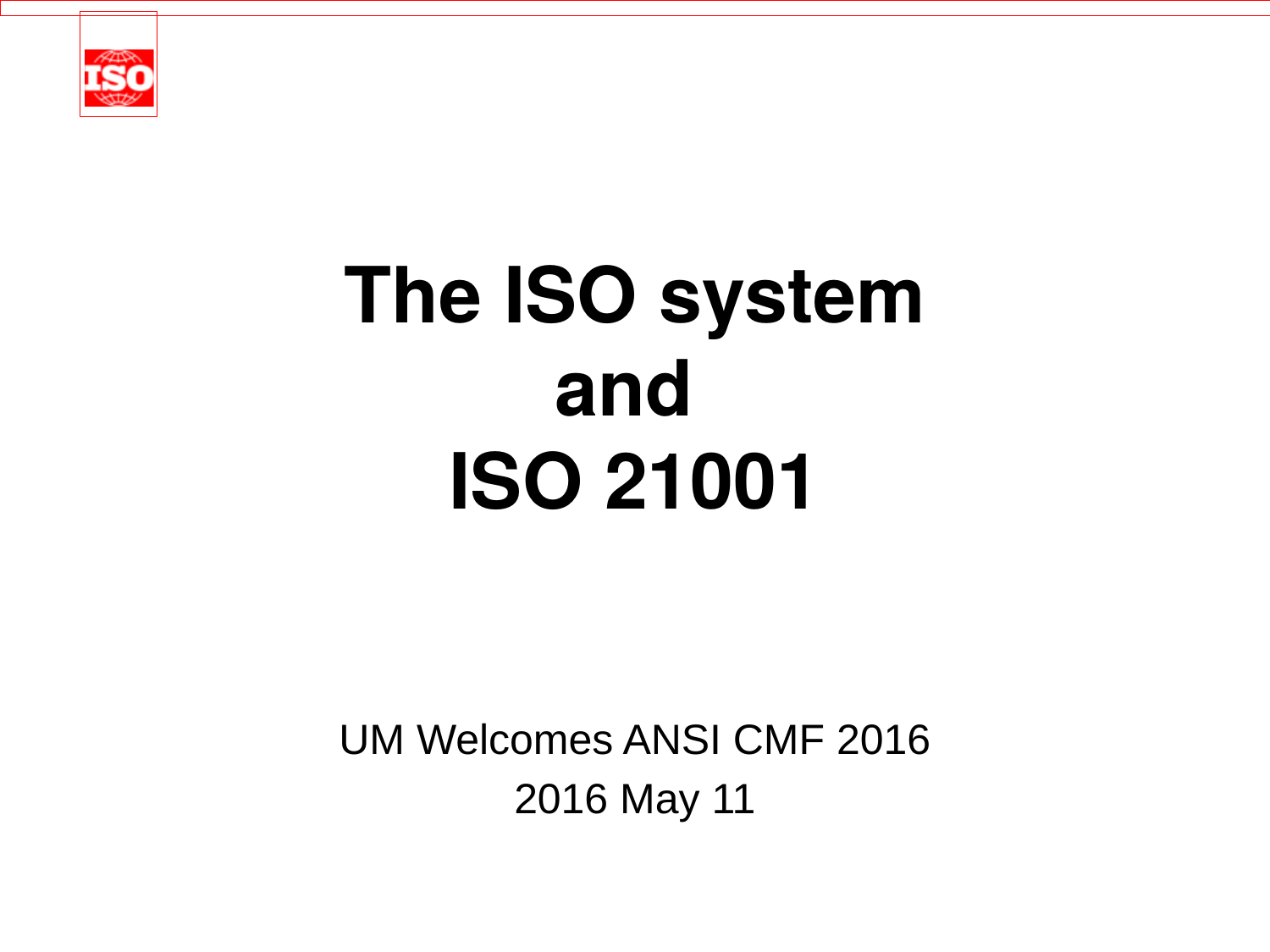

# The ISO system and ISO 21001
UM Welcomes ANSI CMF 2016
2016 May 11